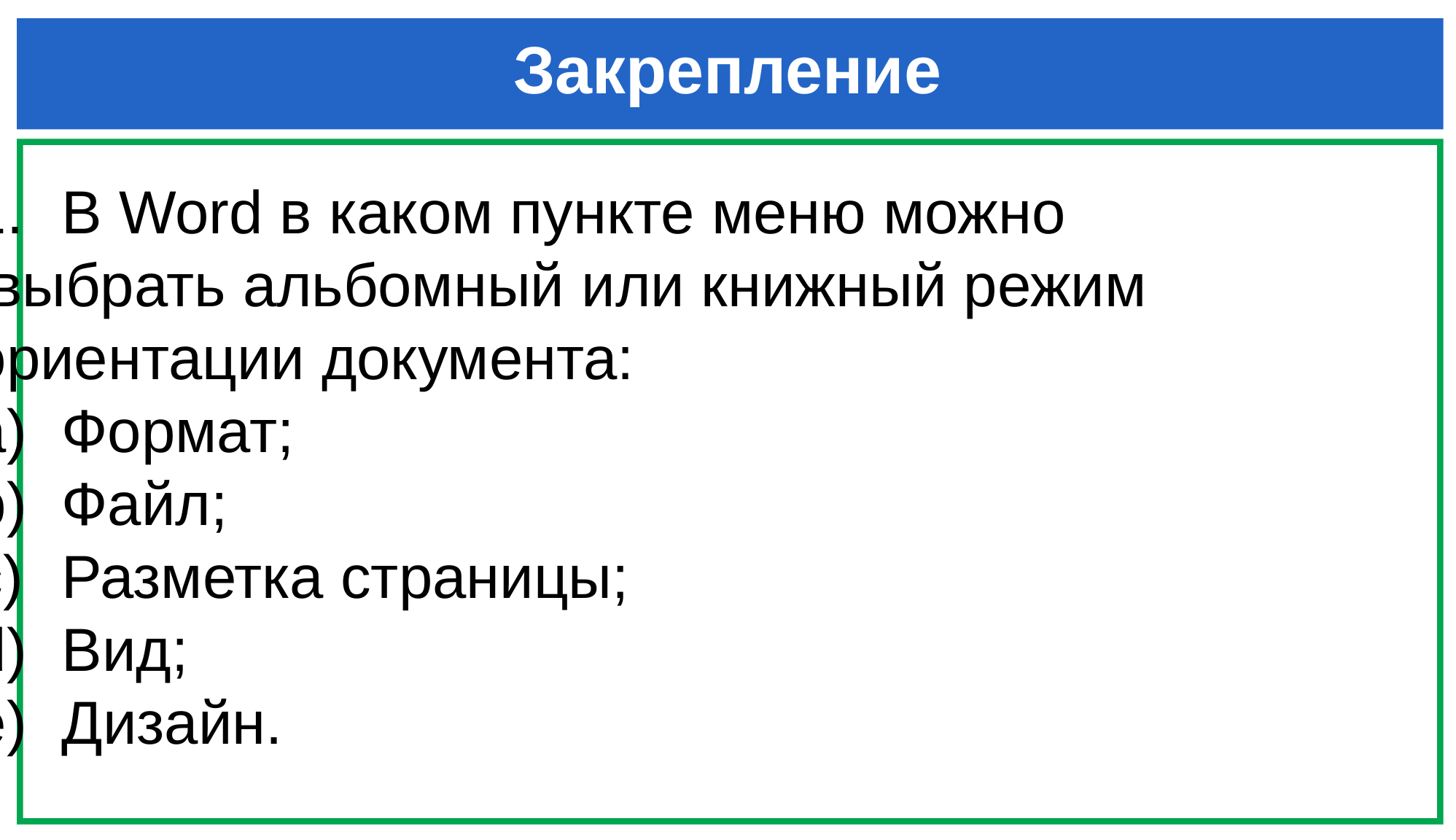

# Закрепление
В Word в каком пункте меню можно
 выбрать альбомный или книжный режим
ориентации документа:
Формат;
Файл;
Разметка страницы;
Вид;
Дизайн.